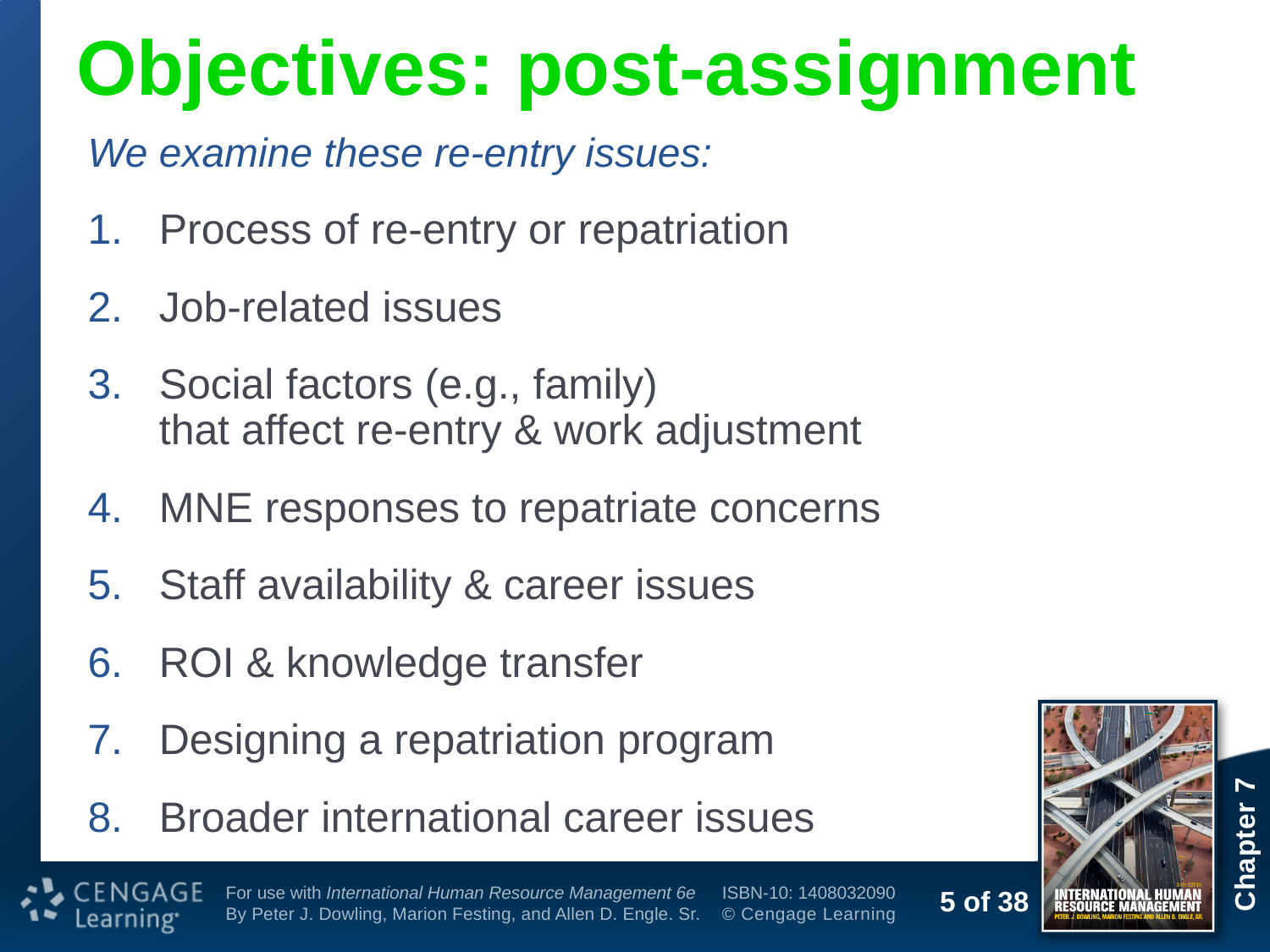

# Objectives: post-assignment
We examine these re-entry issues:
Process of re-entry or repatriation
Job-related issues
Social factors (e.g., family)
that affect re-entry & work adjustment
MNE responses to repatriate concerns
Staff availability & career issues
ROI & knowledge transfer
Designing a repatriation program
Broader international career issues